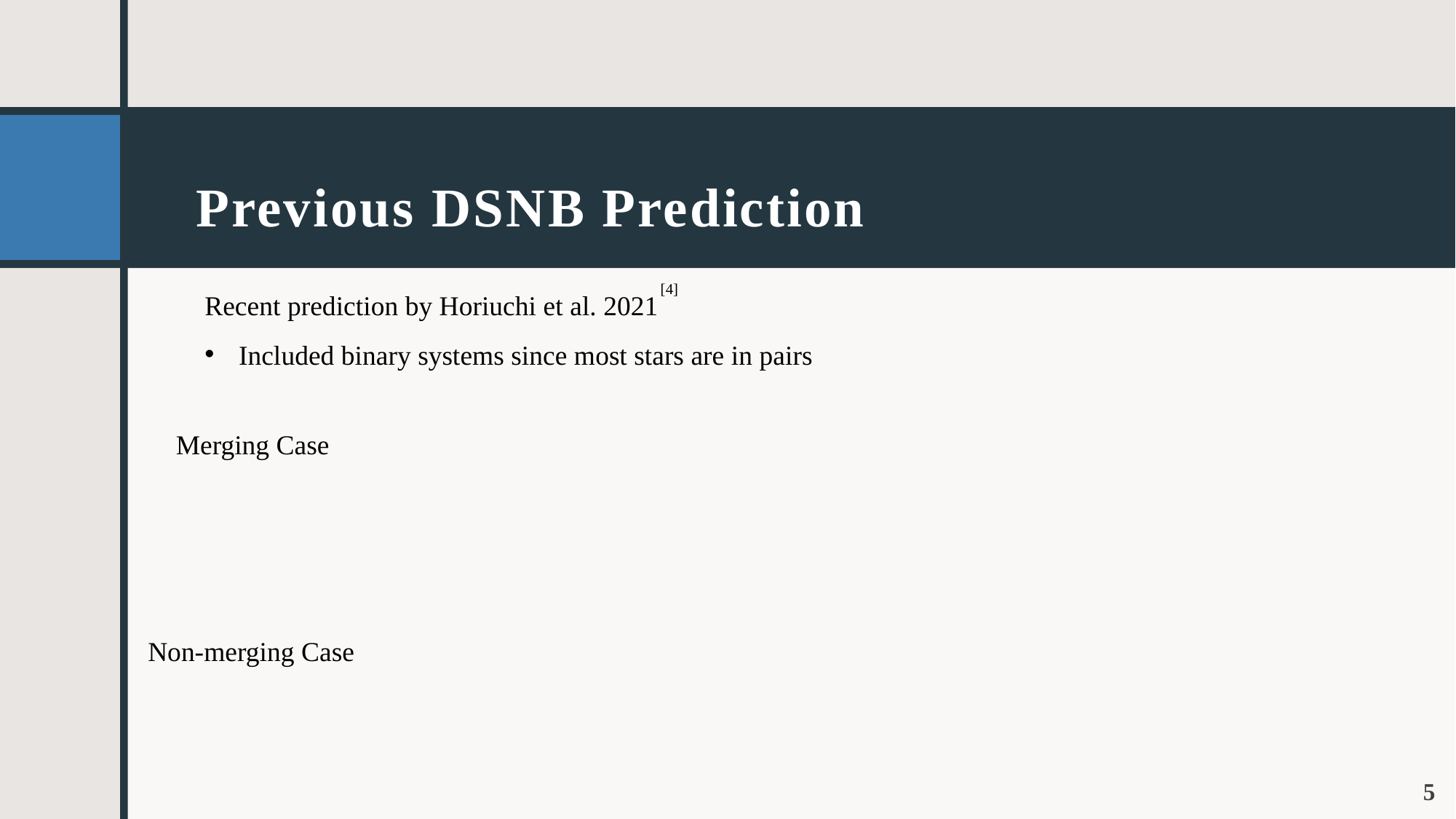

# Previous DSNB Prediction

Recent prediction by Horiuchi et al. 2021
Included binary systems since most stars are in pairs
 [4]
Merging Case

Non-merging Case
5
Andrew Caruso